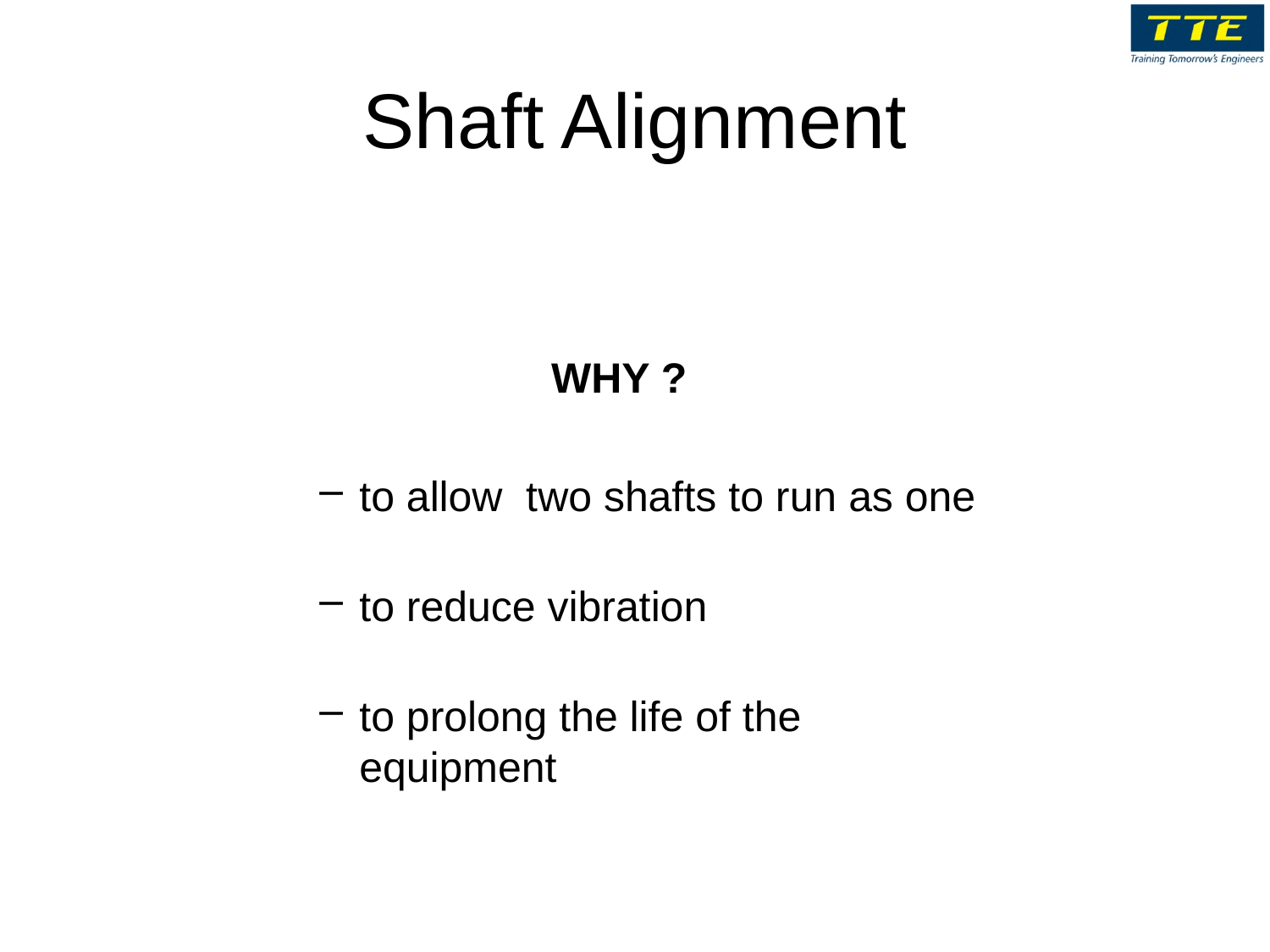

# Shaft Alignment
WHY ?

to allow  two shafts to run as one
to reduce vibration
to prolong the life of the equipment